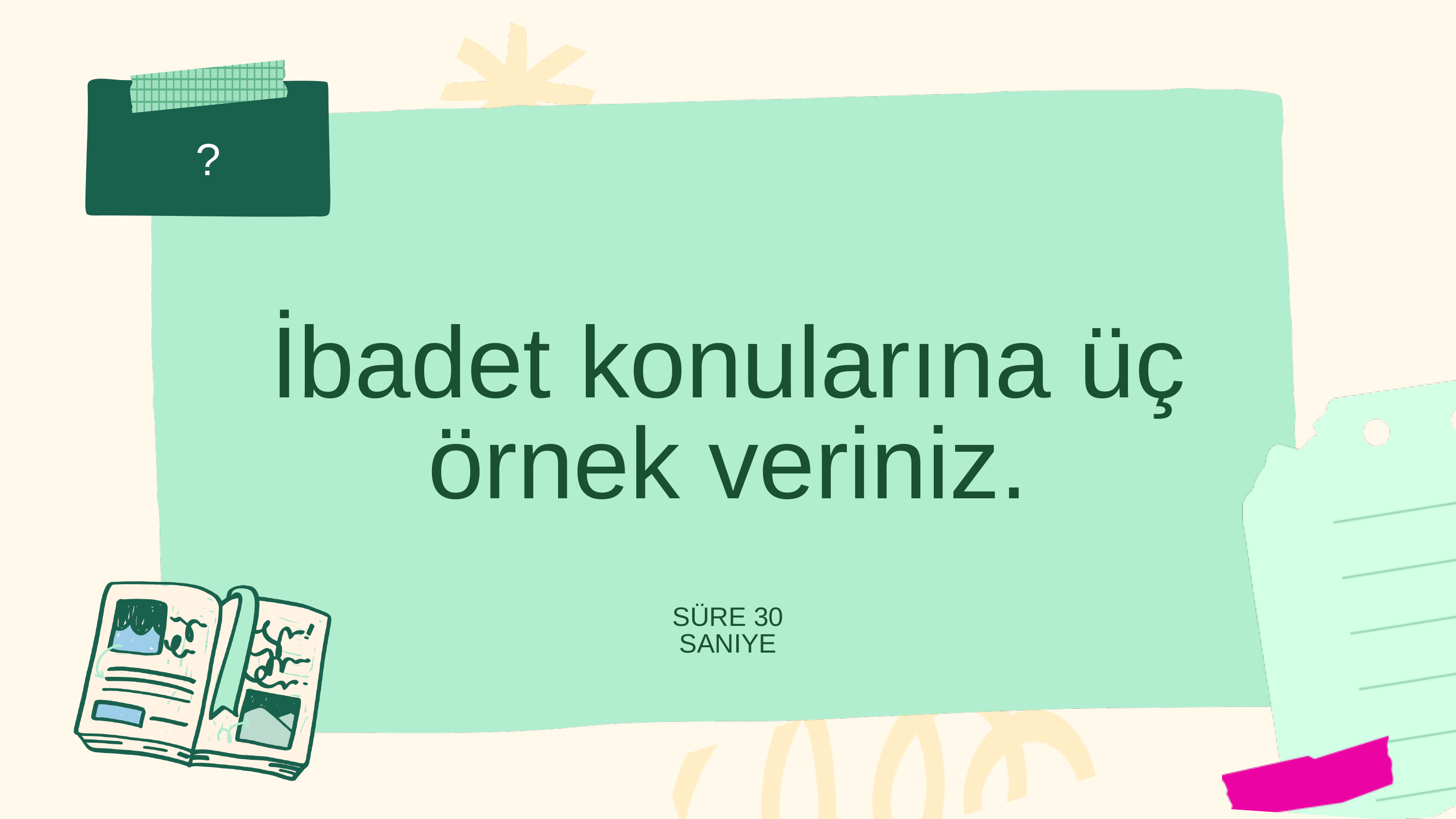

?
İbadet konularına üç örnek veriniz.

SÜRE 30 SANIYE